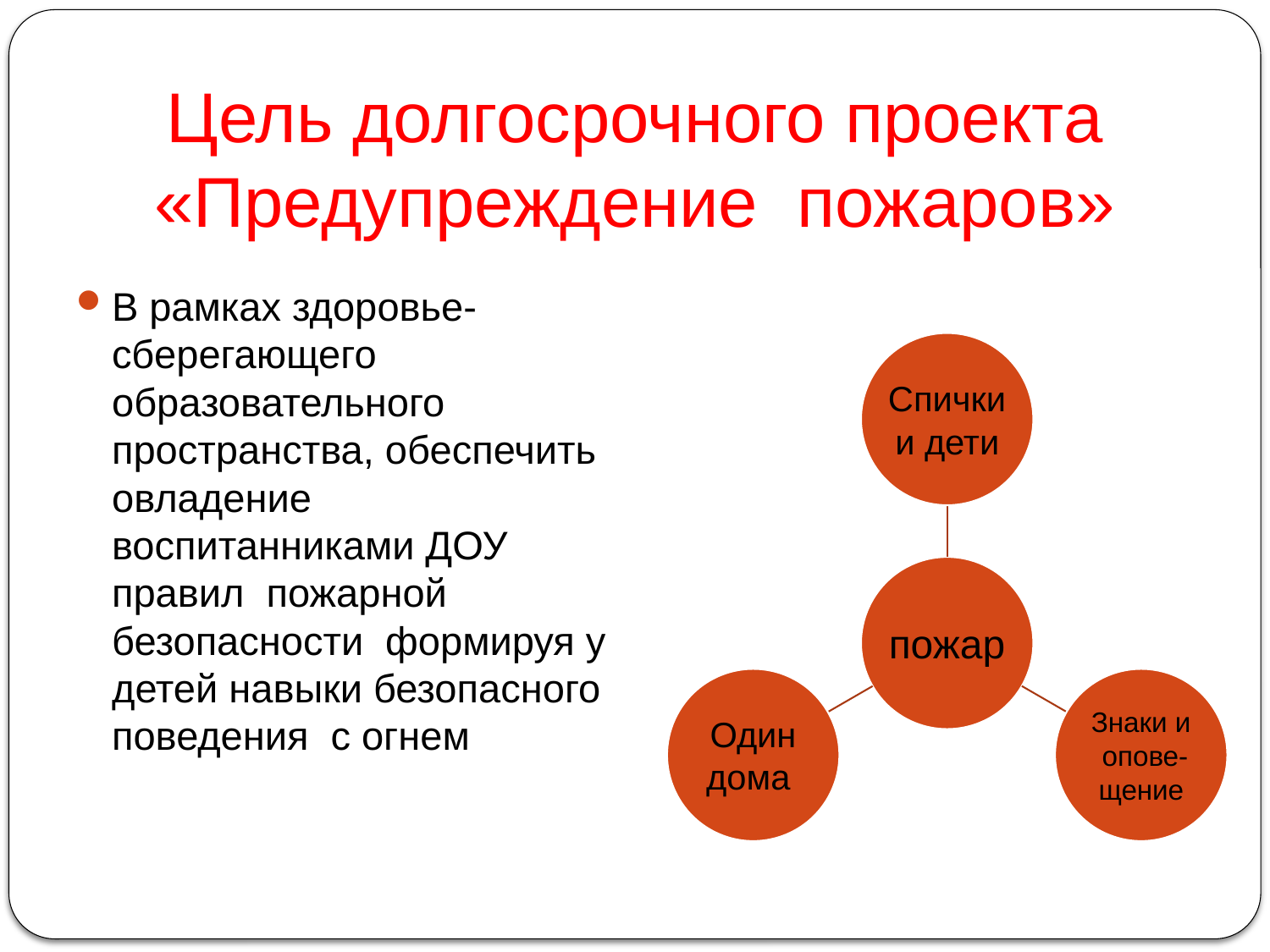

# Цель долгосрочного проекта «Предупреждение  пожаров»
В рамках здоровье-сберегающего образовательного  пространства, обеспечить овладение воспитанниками ДОУ правил  пожарной безопасности  формируя у детей навыки безопасного поведения  с огнем
пожар

Спички и дети

Знаки и
 опове-щение

Один дома